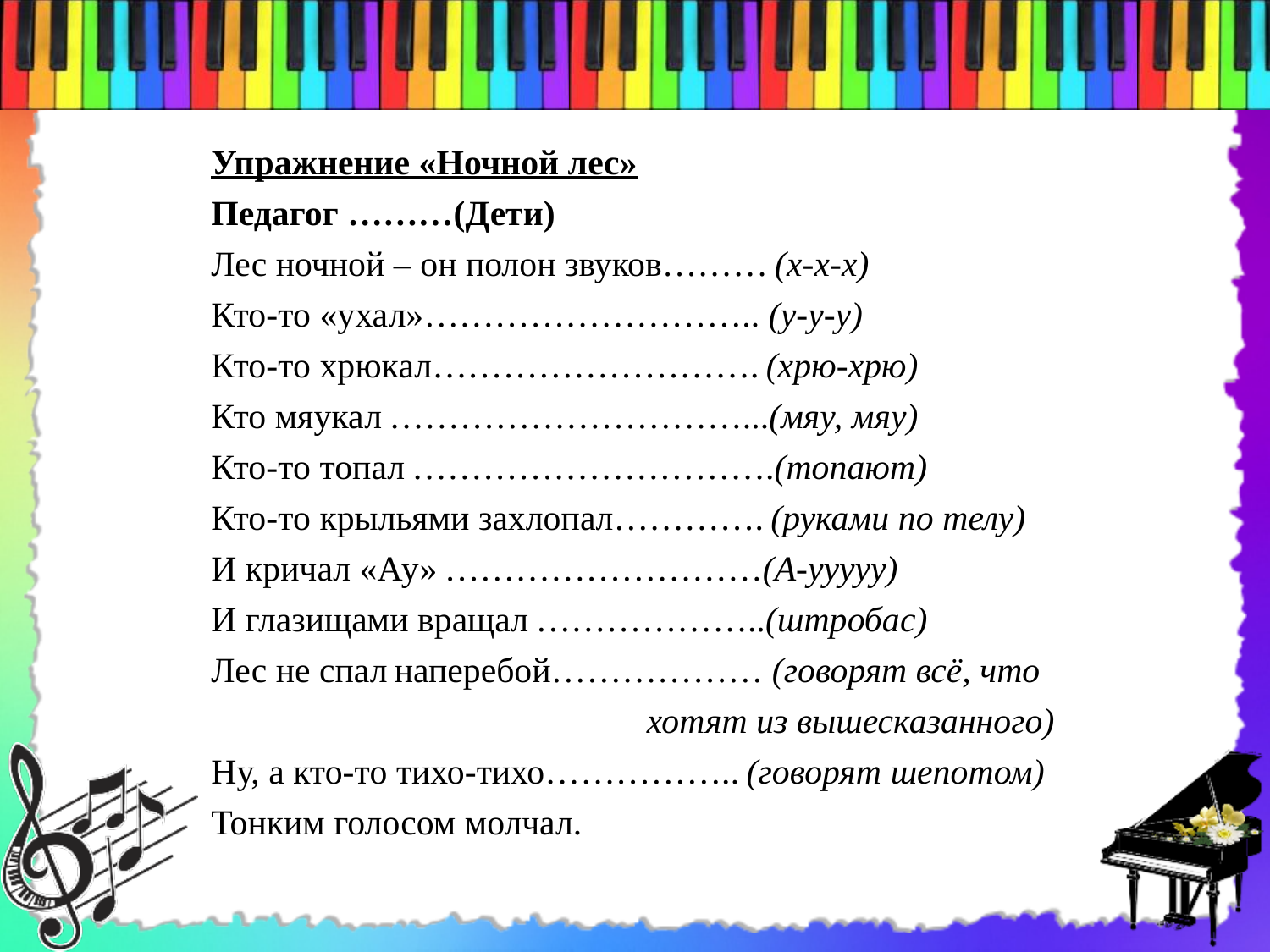

Упражнение «Ночной лес»
Педагог ………(Дети)
Лес ночной – он полон звуков……… (х-х-х)
Кто-то «ухал»……………………….. (у-у-у)
Кто-то хрюкал………………………. (хрю-хрю)
Кто мяукал …………………………...(мяу, мяу)
Кто-то топал ………………………….(топают)
Кто-то крыльями захлопал…………. (руками по телу)
И кричал «Ау» ………………………(А-ууууу)
И глазищами вращал ………………..(штробас)
Лес не спал наперебой……………… (говорят всё, что
                                                 хотят из вышесказанного)
Ну, а кто-то тихо-тихо…………….. (говорят шепотом)
Тонким голосом молчал.